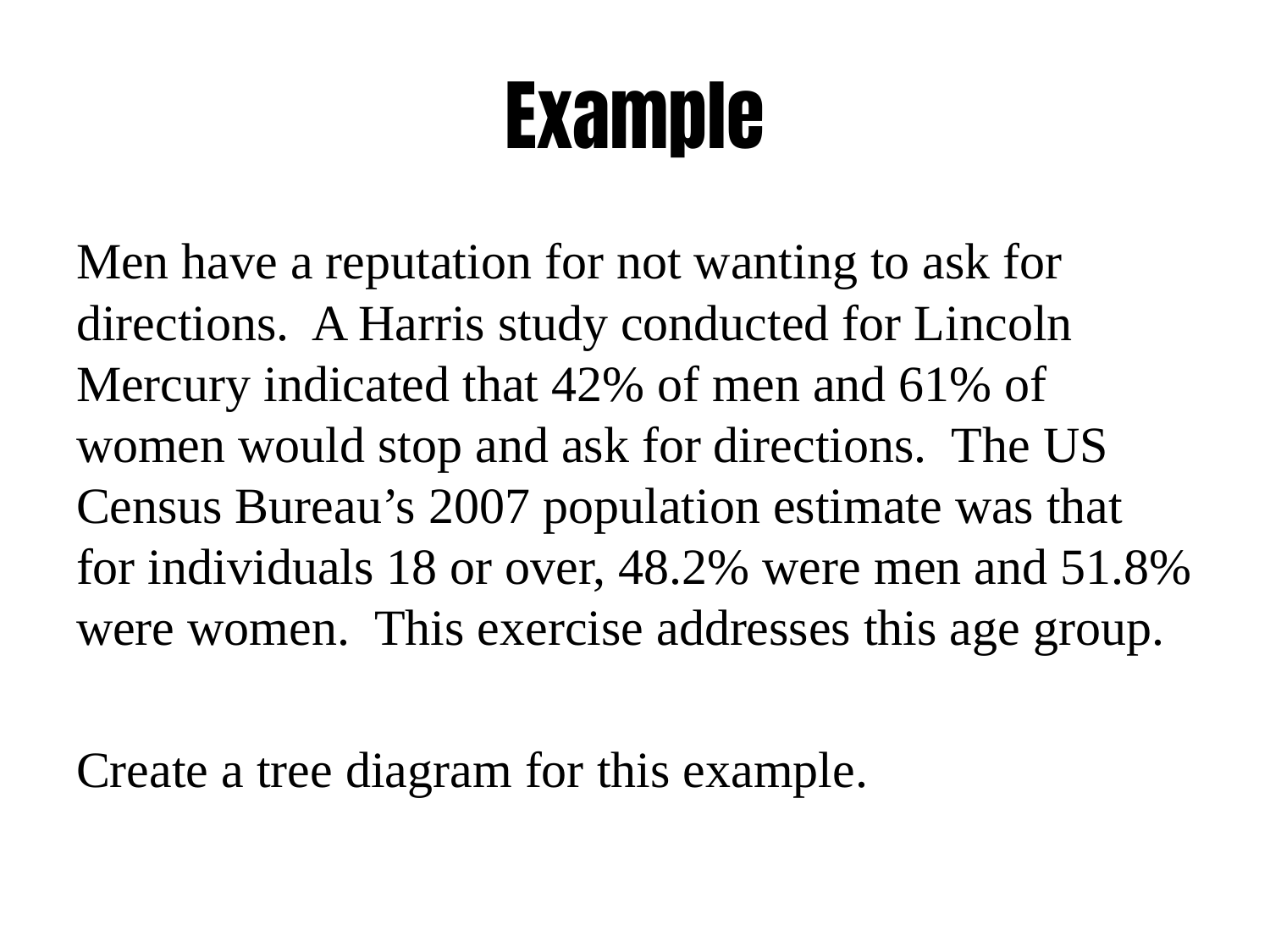

# Example
Men have a reputation for not wanting to ask for directions.  A Harris study conducted for Lincoln Mercury indicated that 42% of men and 61% of women would stop and ask for directions.  The US Census Bureau’s 2007 population estimate was that for individuals 18 or over, 48.2% were men and 51.8% were women.  This exercise addresses this age group.

Create a tree diagram for this example.